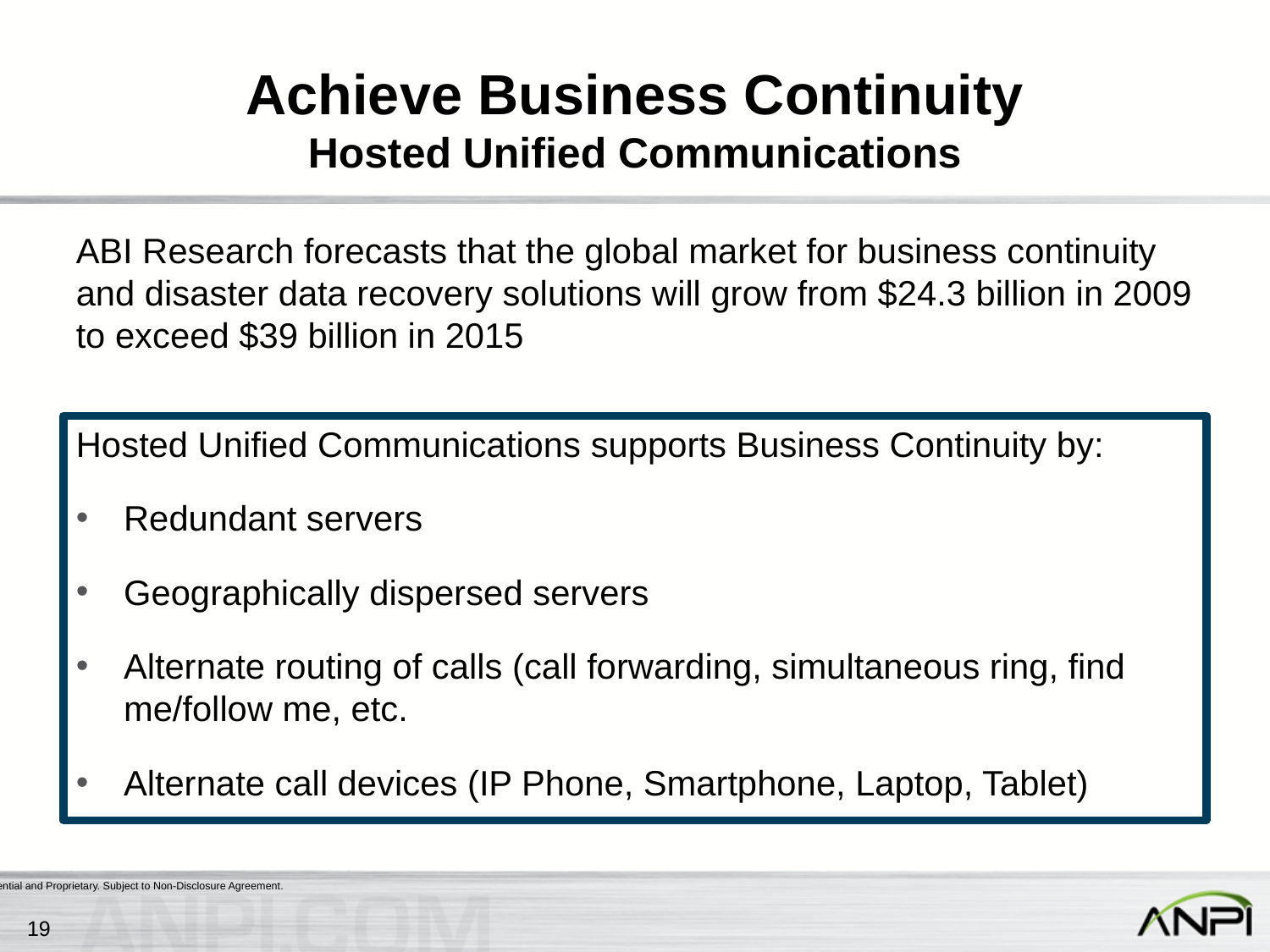

# Achieve Business Continuity Hosted Unified Communications
ABI Research forecasts that the global market for business continuity and disaster data recovery solutions will grow from $24.3 billion in 2009 to exceed $39 billion in 2015

Hosted Unified Communications supports Business Continuity by:
Redundant servers
Geographically dispersed servers
Alternate routing of calls (call forwarding, simultaneous ring, find me/follow me, etc.
Alternate call devices (IP Phone, Smartphone, Laptop, Tablet)

19